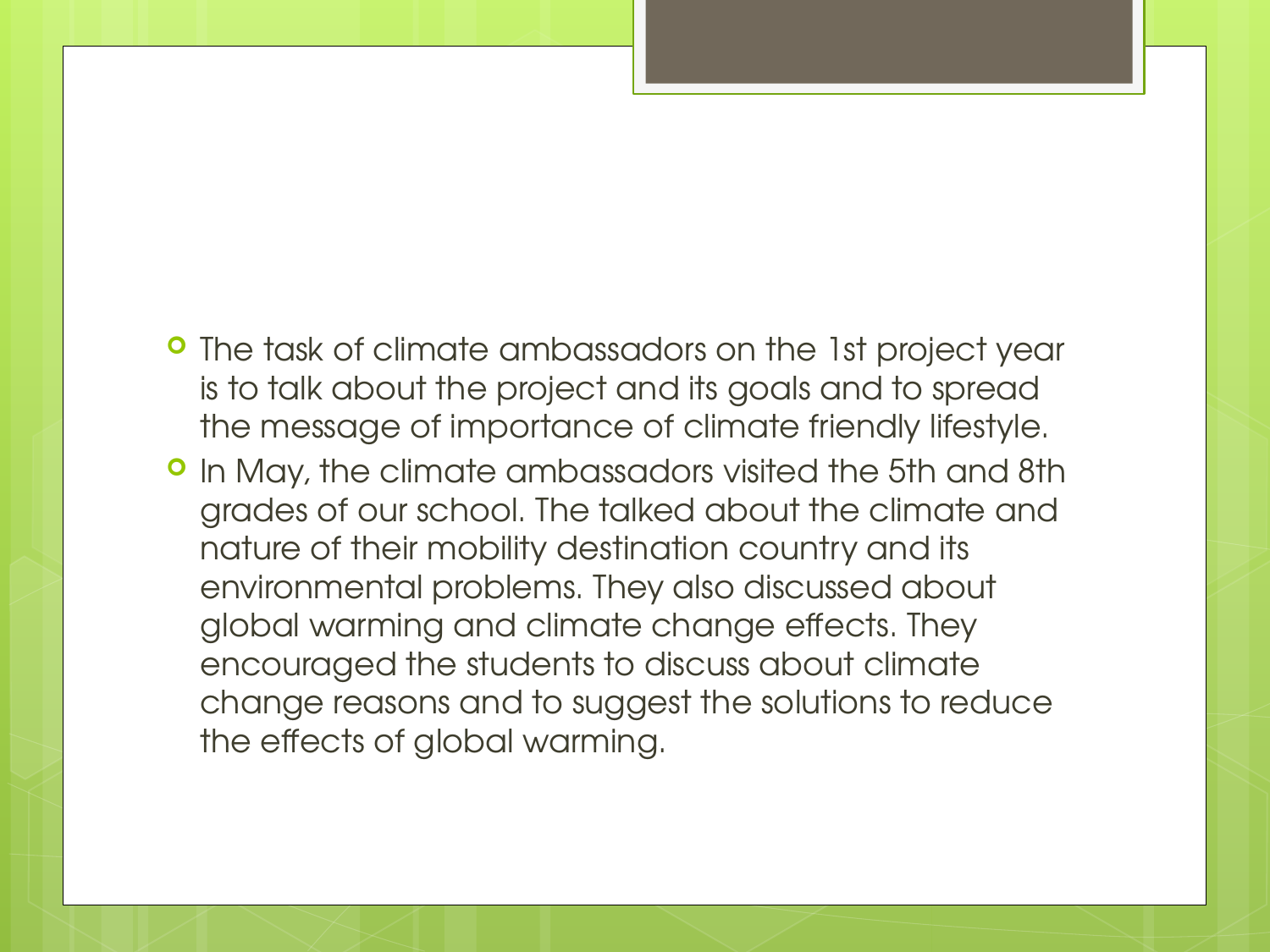

#
The task of climate ambassadors on the 1st project year is to talk about the project and its goals and to spread the message of importance of climate friendly lifestyle.
In May, the climate ambassadors visited the 5th and 8th grades of our school. The talked about the climate and nature of their mobility destination country and its environmental problems. They also discussed about global warming and climate change effects. They encouraged the students to discuss about climate change reasons and to suggest the solutions to reduce the effects of global warming.